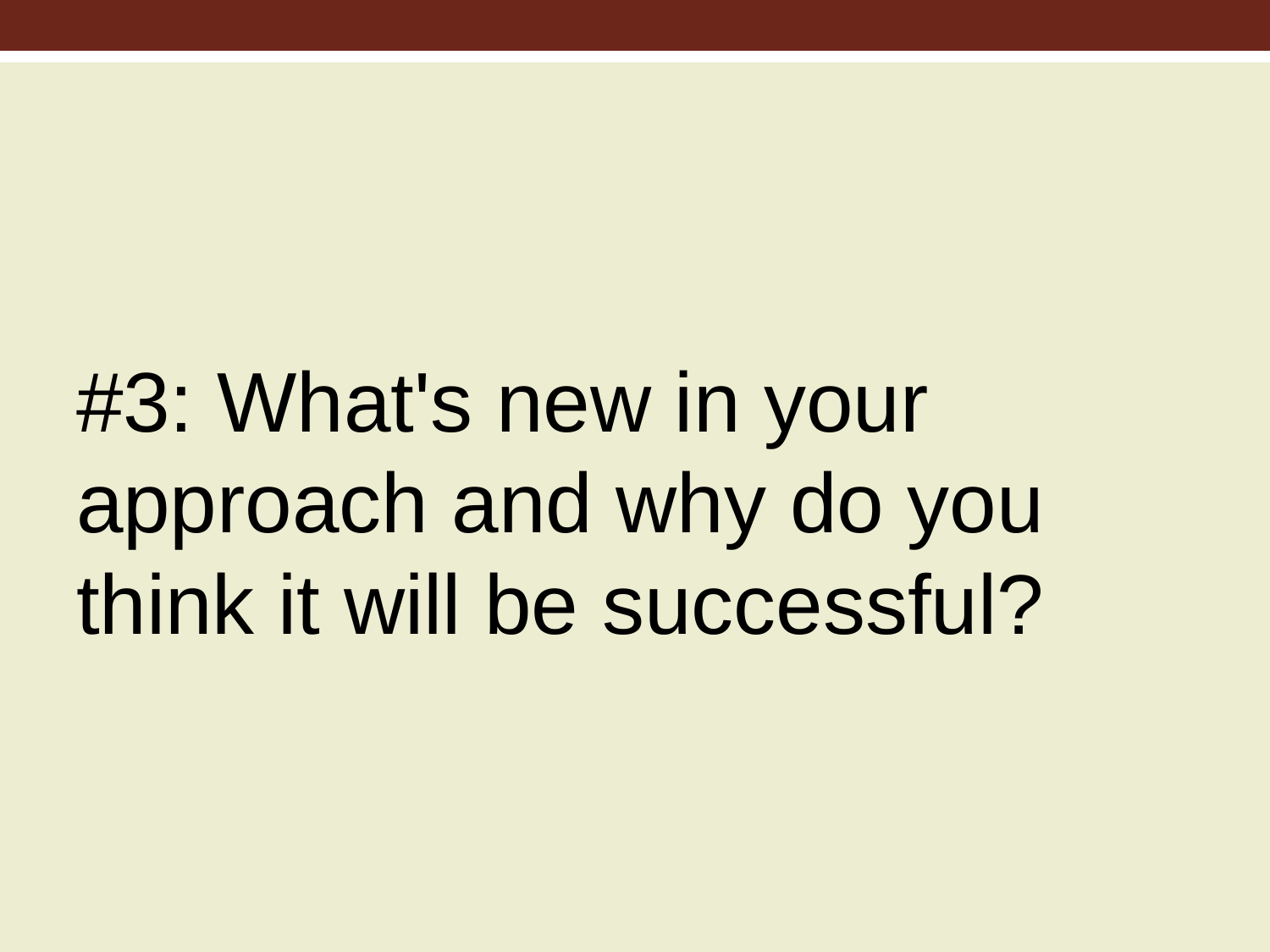

#

#3: What's new in your approach and why do you think it will be successful?